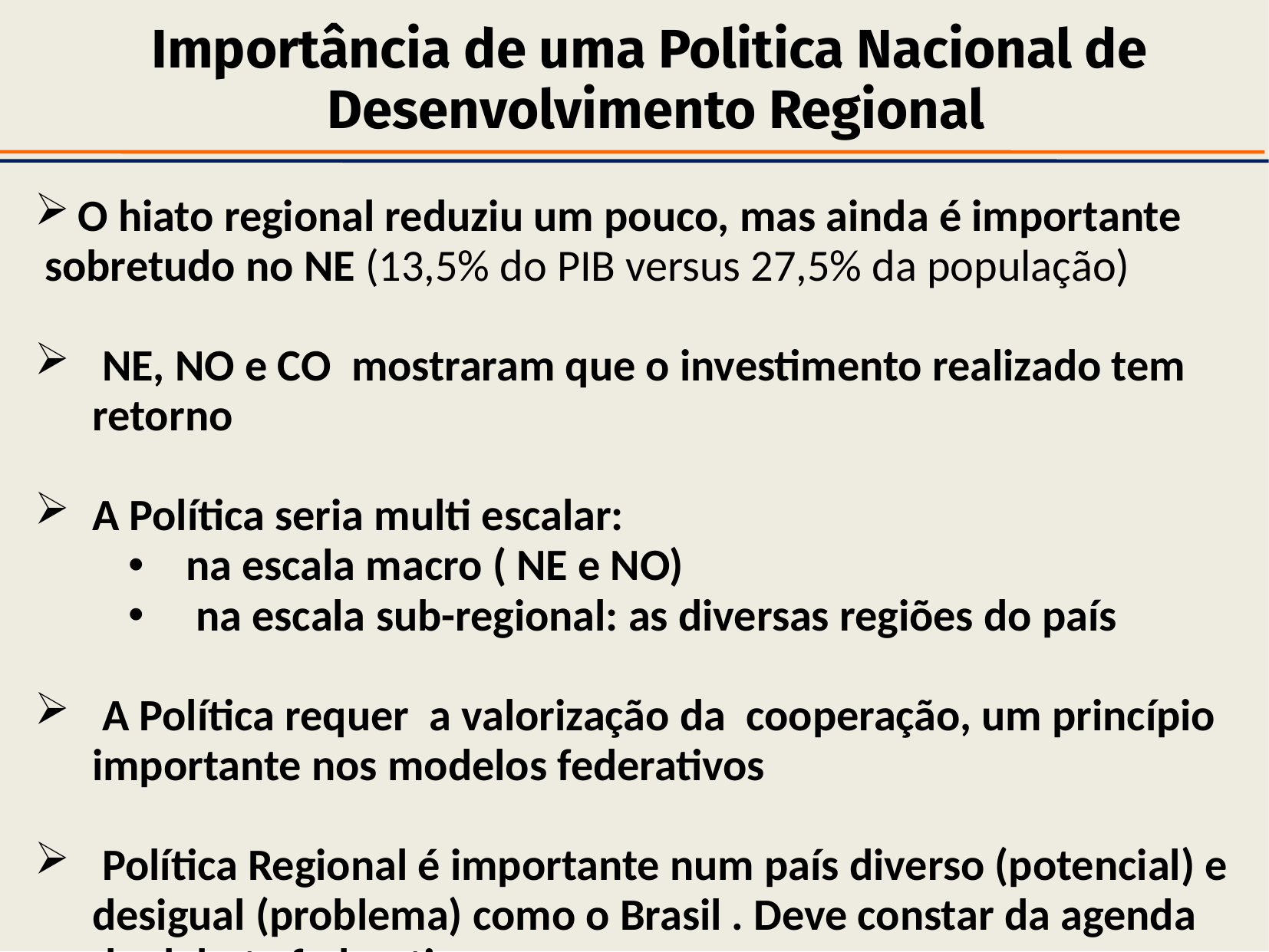

Importância de uma Politica Nacional de
Desenvolvimento Regional
O hiato regional reduziu um pouco, mas ainda é importante
 sobretudo no NE (13,5% do PIB versus 27,5% da população)

 NE, NO e CO  mostraram que o investimento realizado tem retorno

A Política seria multi escalar:
na escala macro ( NE e NO)
 na escala sub-regional: as diversas regiões do país

 A Política requer  a valorização da  cooperação, um princípio importante nos modelos federativos

 Política Regional é importante num país diverso (potencial) e desigual (problema) como o Brasil . Deve constar da agenda do debate federativo